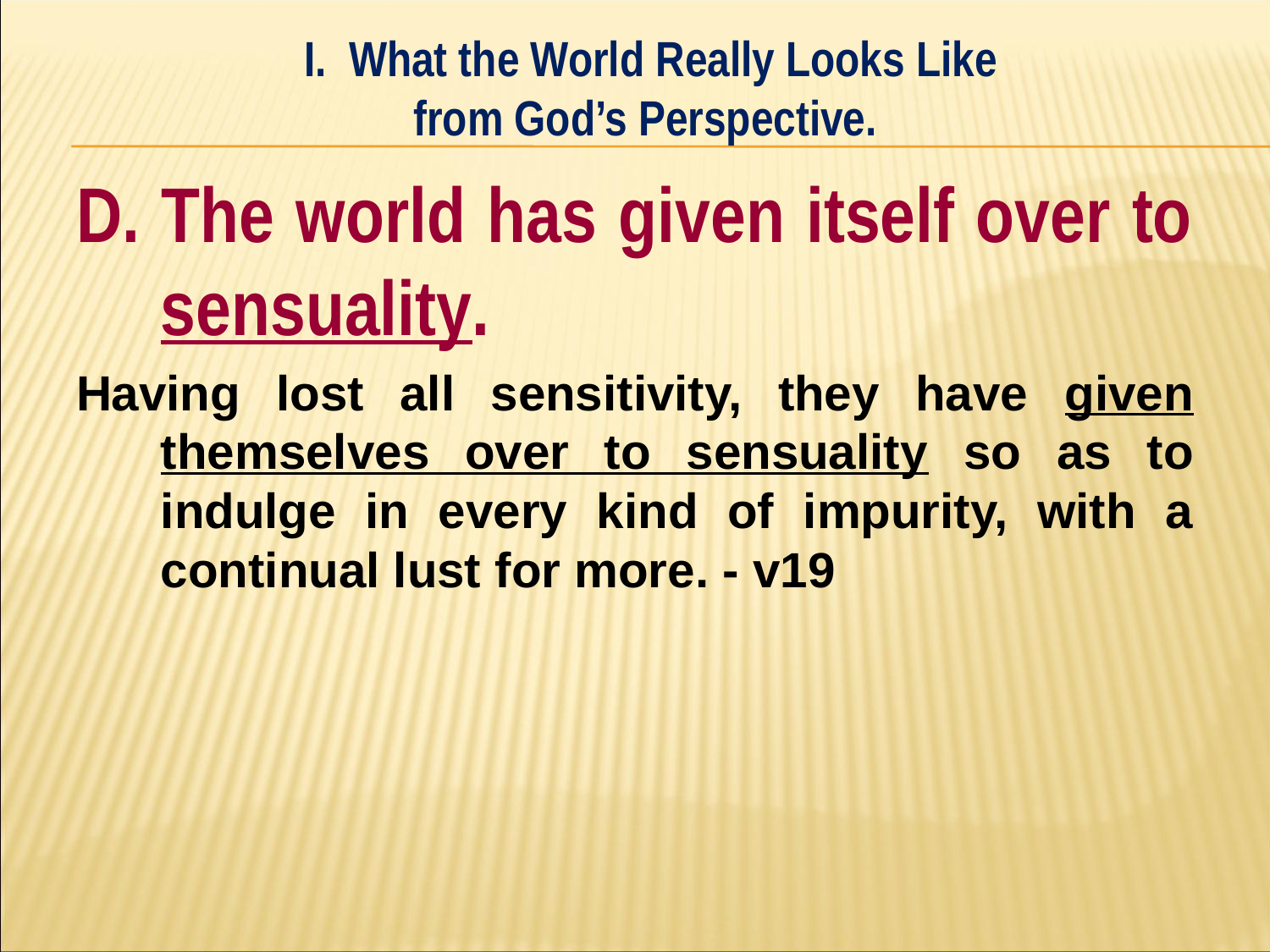

I.  What the World Really Looks Like
from God’s Perspective.
#
D. The world has given itself over to sensuality.
Having lost all sensitivity, they have given themselves over to sensuality so as to indulge in every kind of impurity, with a continual lust for more. - v19